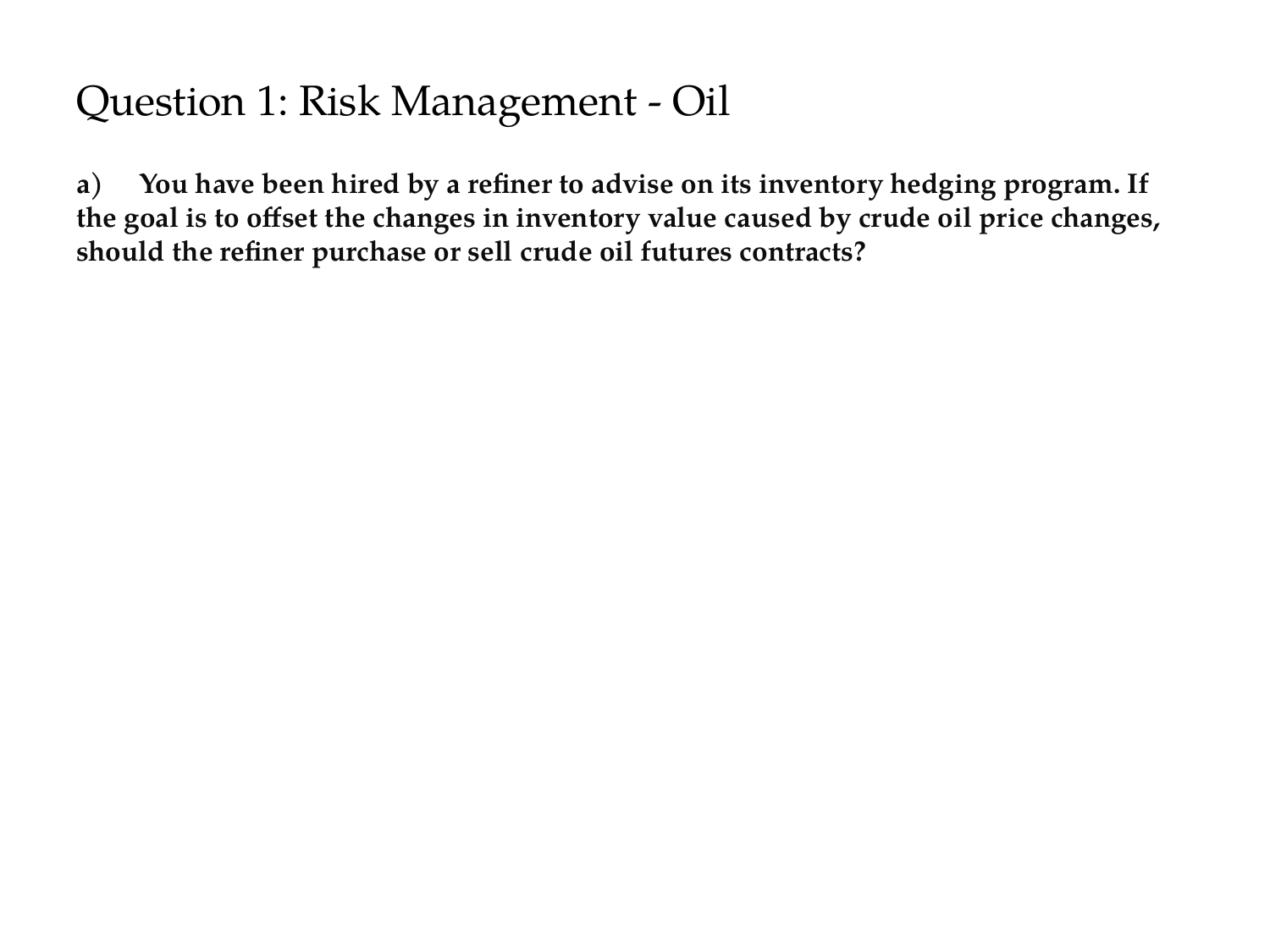

# Question 1: Risk Management - Oil
a)     You have been hired by a refiner to advise on its inventory hedging program. If the goal is to offset the changes in inventory value caused by crude oil price changes, should the refiner purchase or sell crude oil futures contracts?